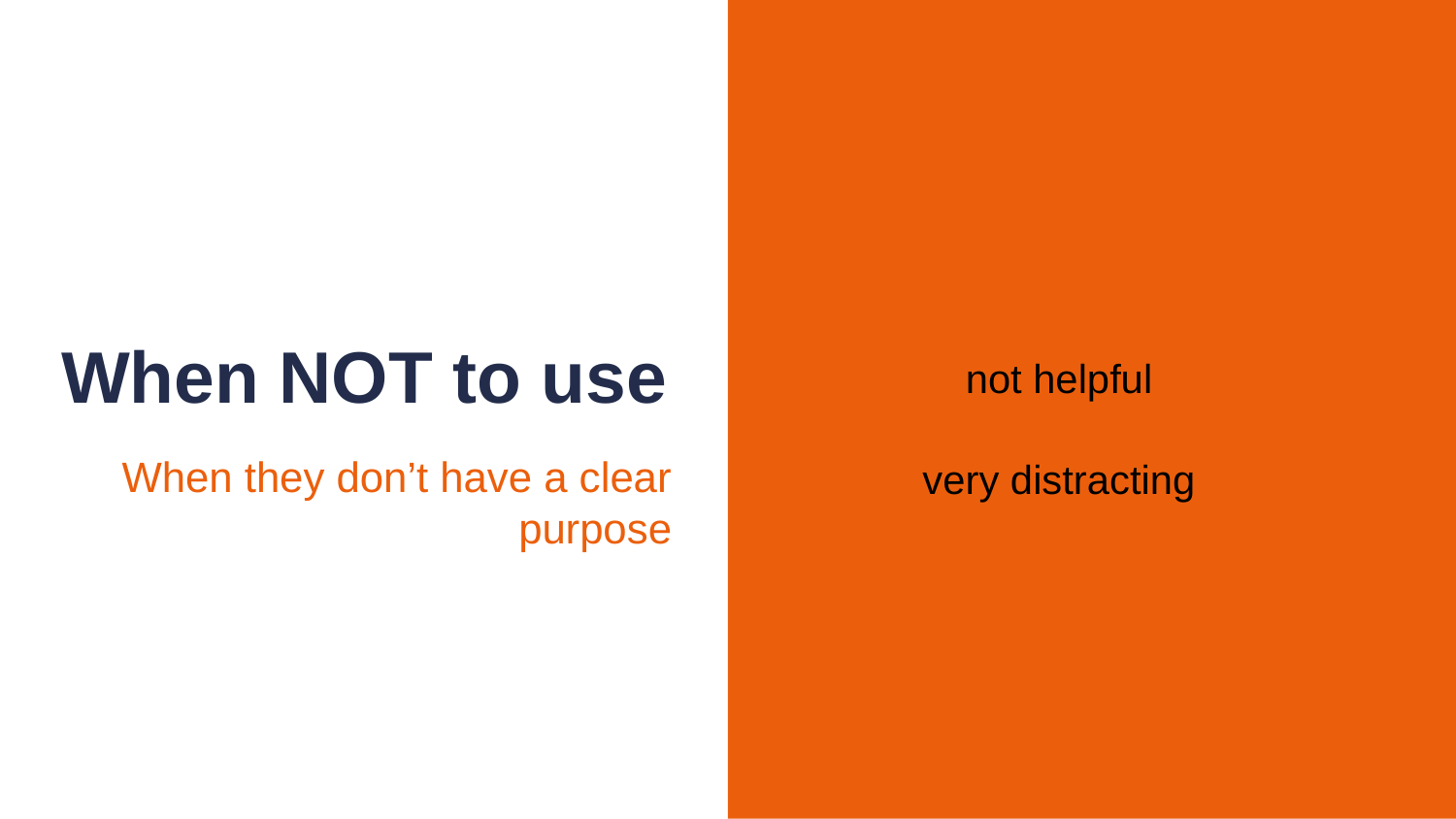

# When NOT to use
not helpful
When they don’t have a clear purpose

very distracting